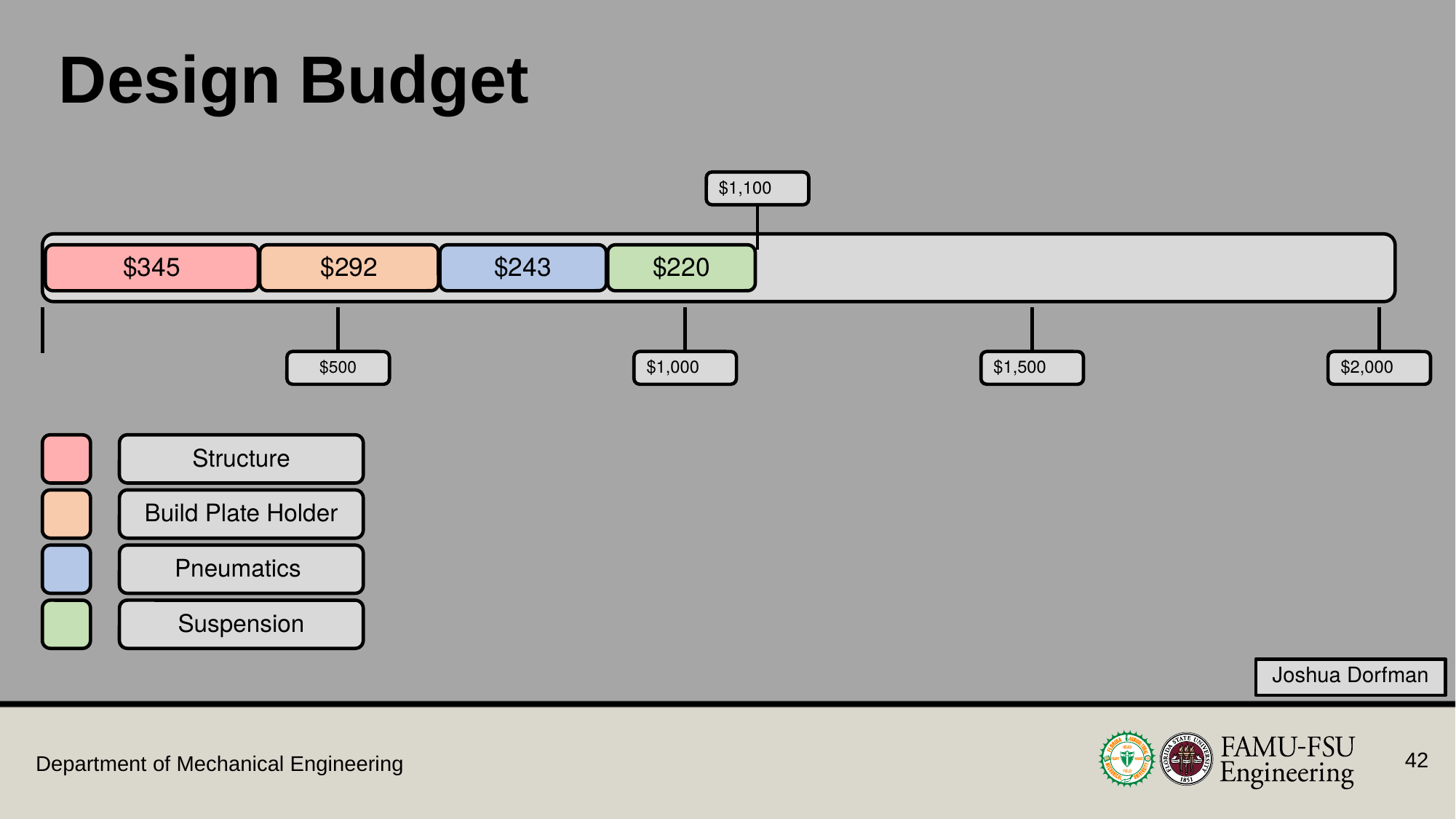

Design Budget
$1,100

$345
$292
$243
$220
$500
$1,000
$1,500
$2,000

Structure

Build Plate Holder

Pneumatics

Suspension
Joshua Dorfman
42